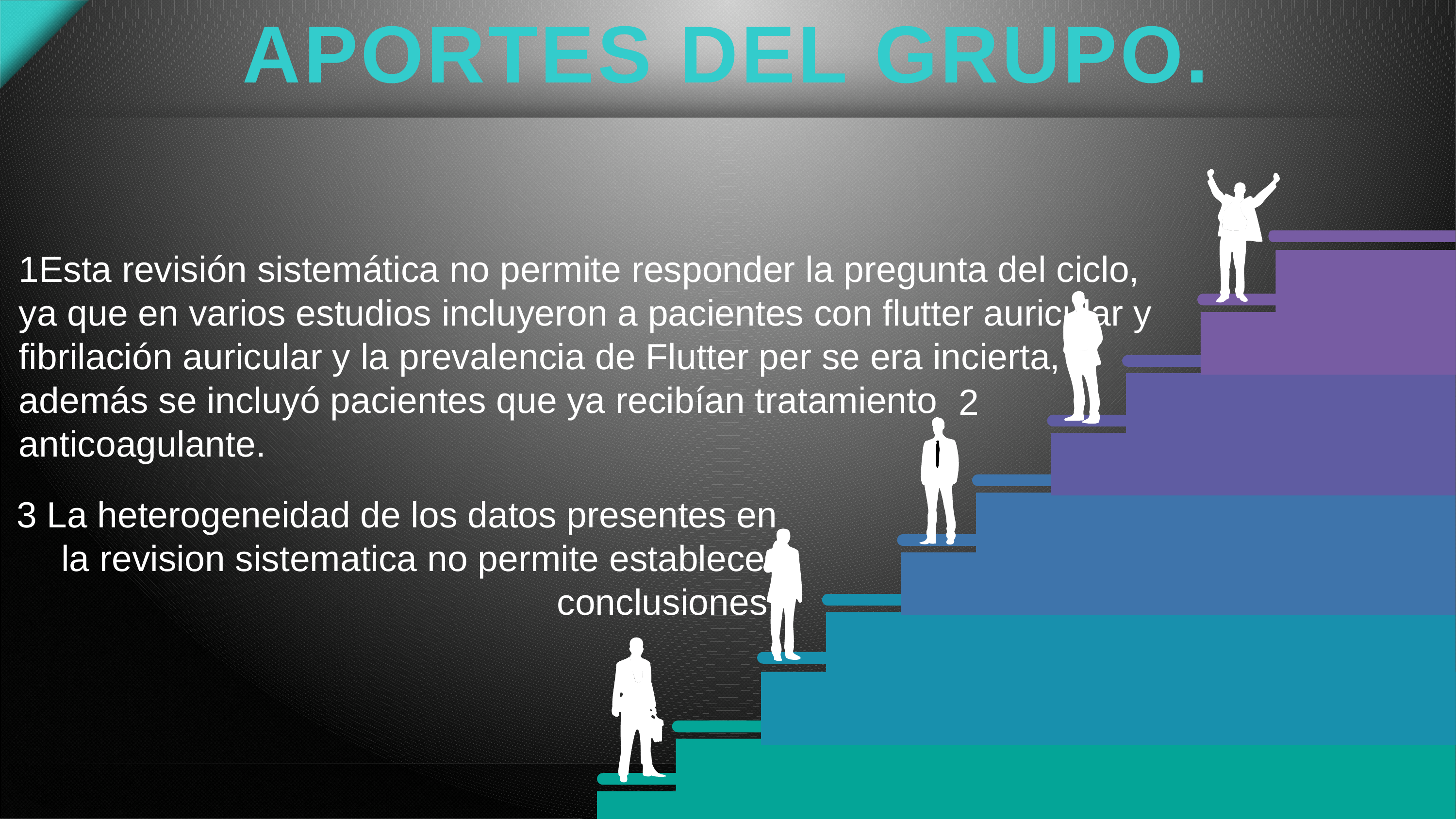

# APORTES DEL GRUPO.

1Esta revisión sistemática no permite responder la pregunta del ciclo, ya que en varios estudios incluyeron a pacientes con flutter auricular y fibrilación auricular y la prevalencia de Flutter per se era incierta, además se incluyó pacientes que ya recibían tratamiento anticoagulante.

2
3 La heterogeneidad de los datos presentes en la revision sistematica no permite establecer conclusiones.

33